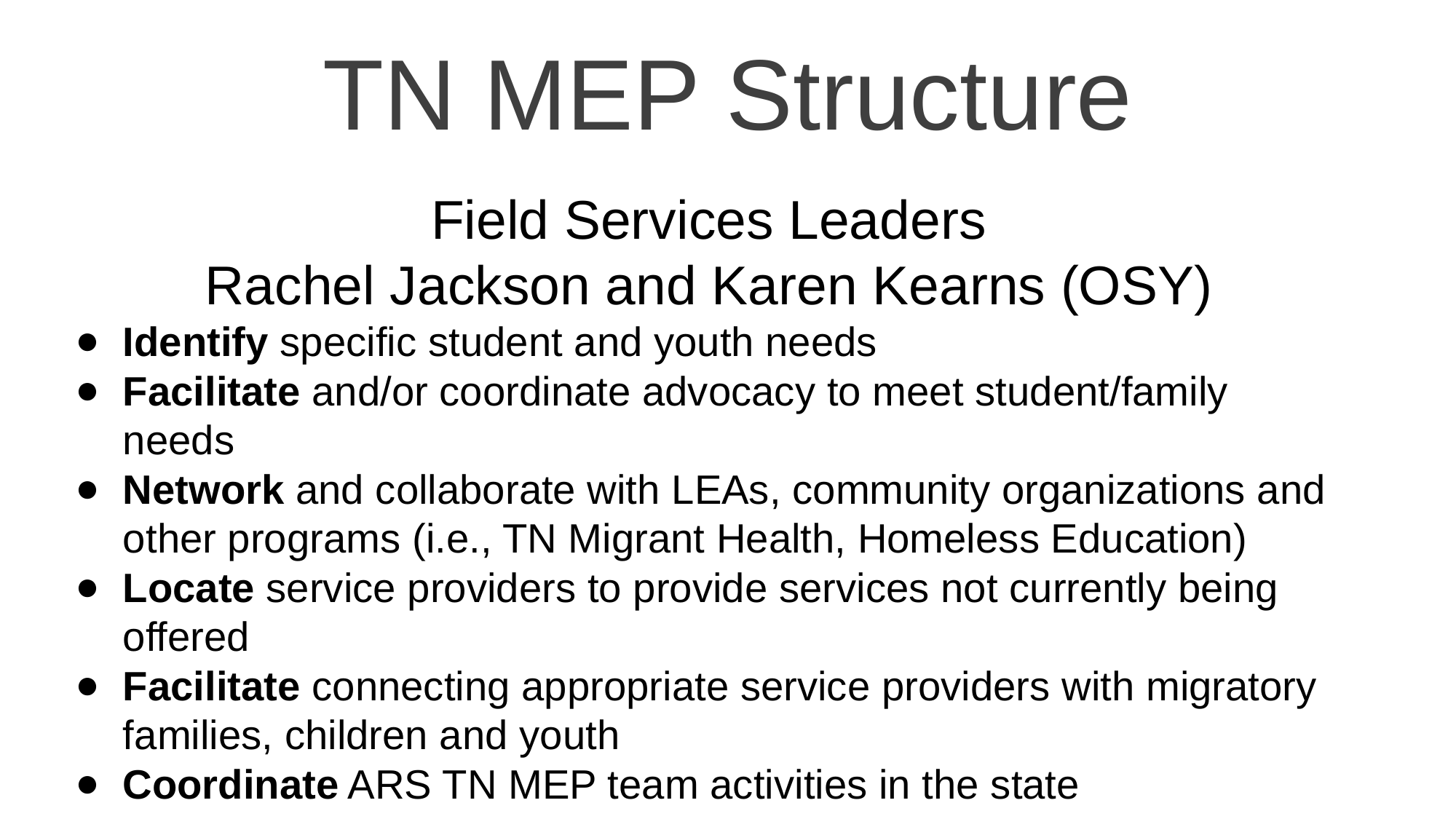

TN MEP Structure
Field Services Leaders
Rachel Jackson and Karen Kearns (OSY)
Identify specific student and youth needs
Facilitate and/or coordinate advocacy to meet student/family needs
Network and collaborate with LEAs, community organizations and other programs (i.e., TN Migrant Health, Homeless Education)
Locate service providers to provide services not currently being offered
Facilitate connecting appropriate service providers with migratory families, children and youth
Coordinate ARS TN MEP team activities in the state